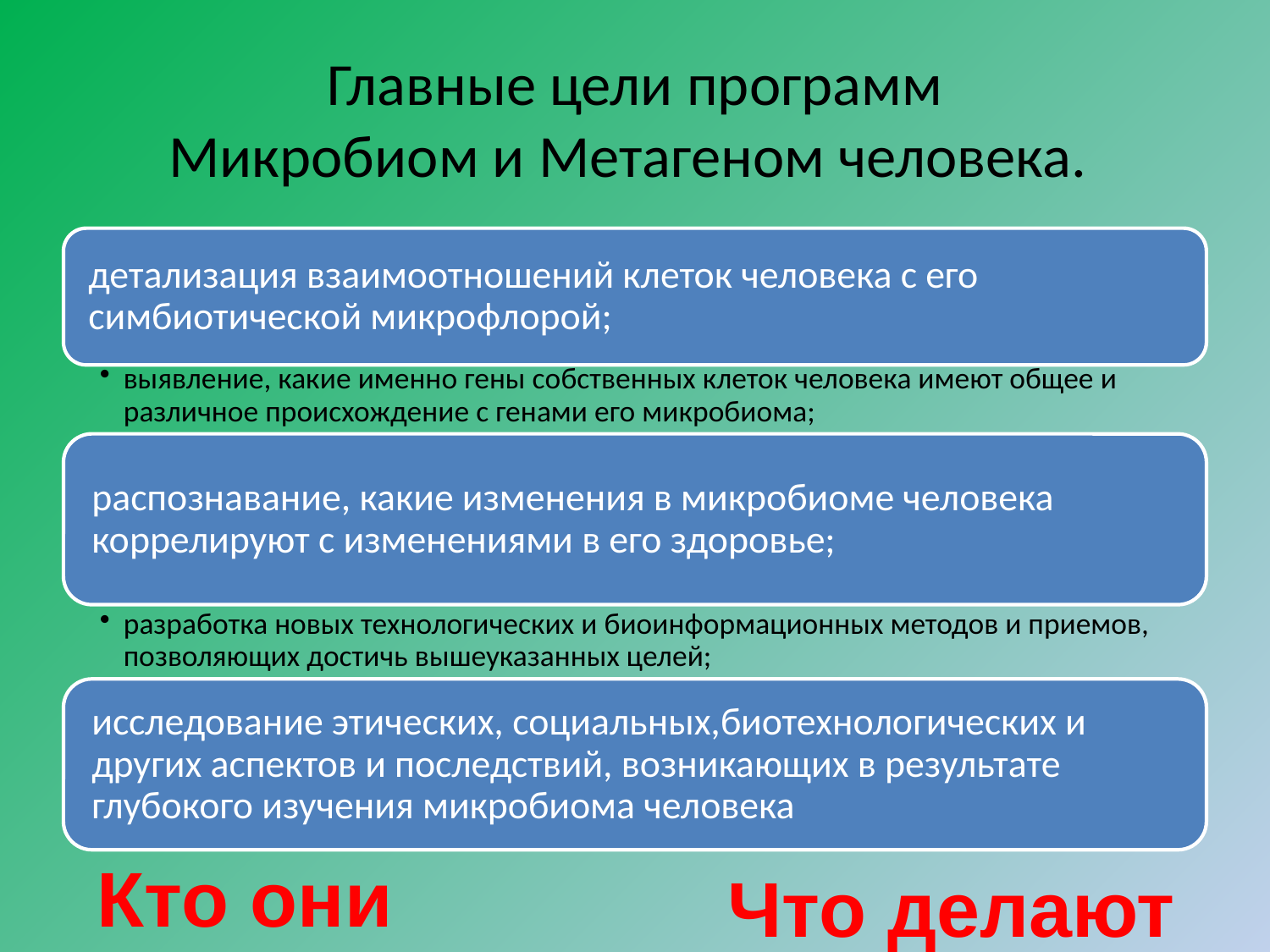

# Главные цели программ Микробиом и Метагеном человека.
детализация взаимоотношений клеток человека с его симбиотической микрофлорой;
выявление, какие именно гены собственных клеток человека имеют общее и различное происхождение с генами его микробиома;
распознавание, какие изменения в микробиоме человека коррелируют с изменениями в его здоровье;
разработка новых технологических и биоинформационных методов и приемов, позволяющих достичь вышеуказанных целей;
исследование этических, социальных,биотехнологических и других аспектов и последствий, возникающих в результате глубокого изучения микробиома человека
Кто они
Что делают